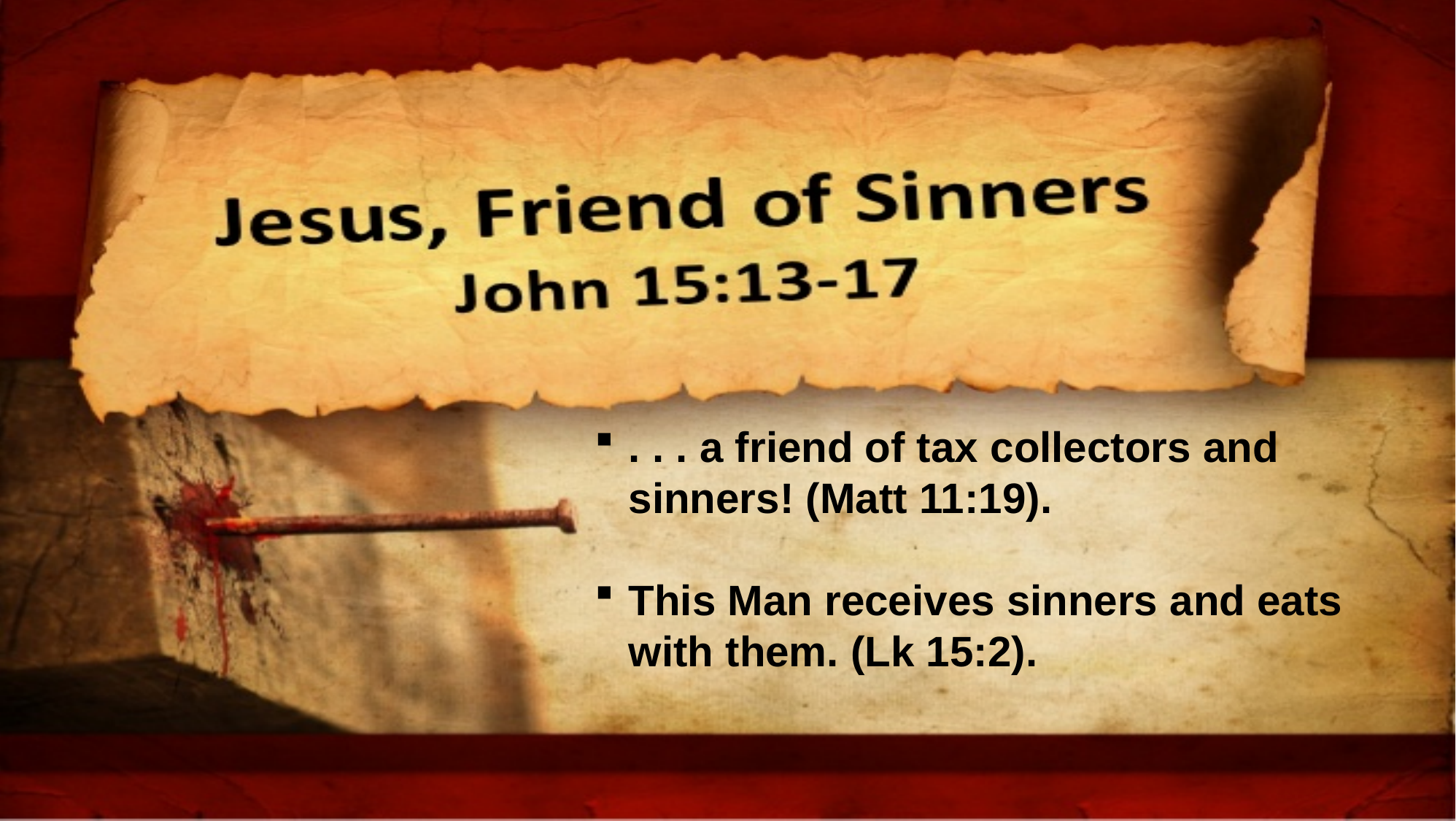

. . . a friend of tax collectors and sinners! (Matt 11:19).

This Man receives sinners and eats with them. (Lk 15:2).